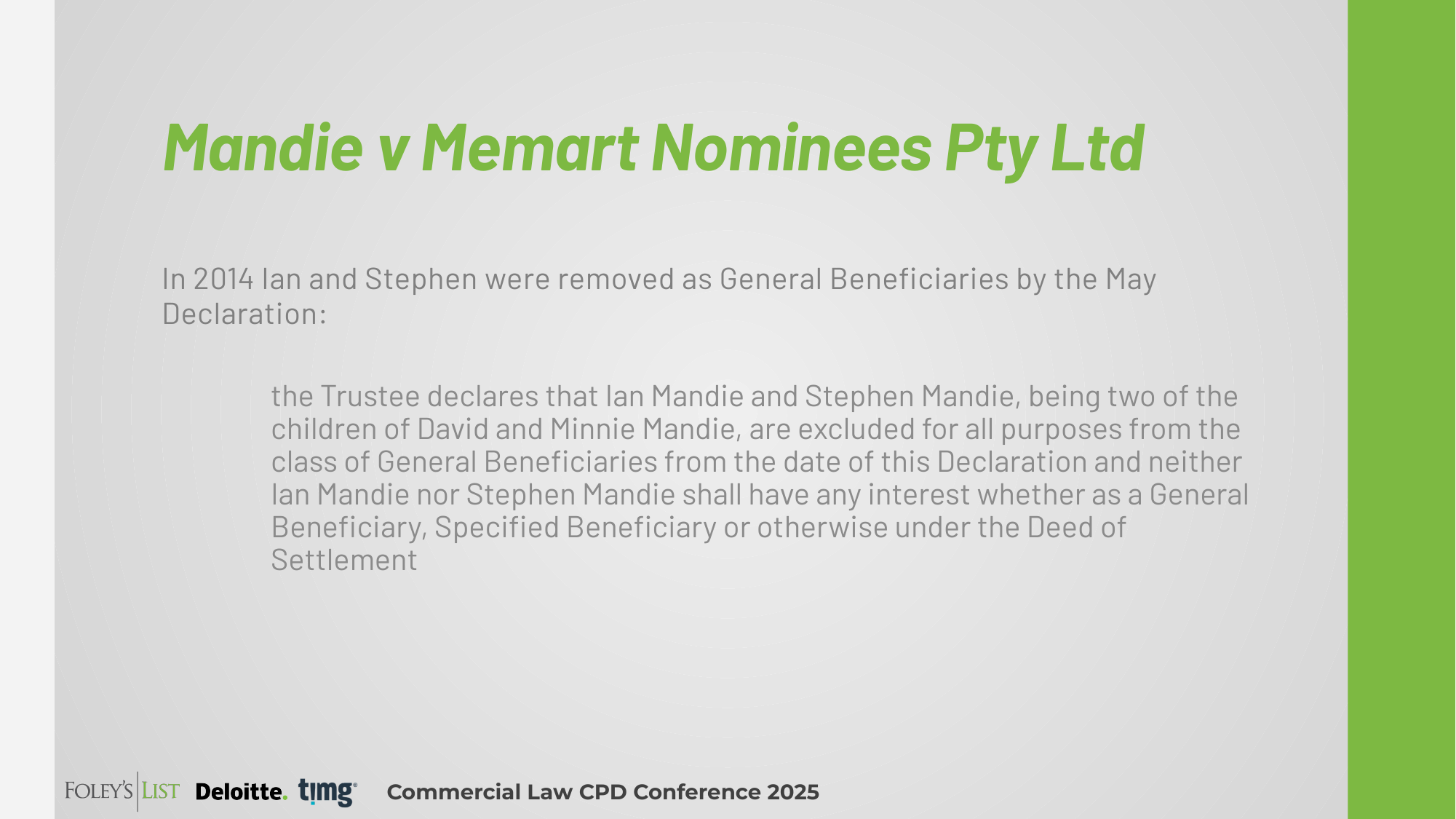

# Mandie v Memart Nominees Pty Ltd
In 2014 Ian and Stephen were removed as General Beneficiaries by the May Declaration:

the Trustee declares that Ian Mandie and Stephen Mandie, being two of the children of David and Minnie Mandie, are excluded for all purposes from the class of General Beneficiaries from the date of this Declaration and neither Ian Mandie nor Stephen Mandie shall have any interest whether as a General Beneficiary, Specified Beneficiary or otherwise under the Deed of Settlement